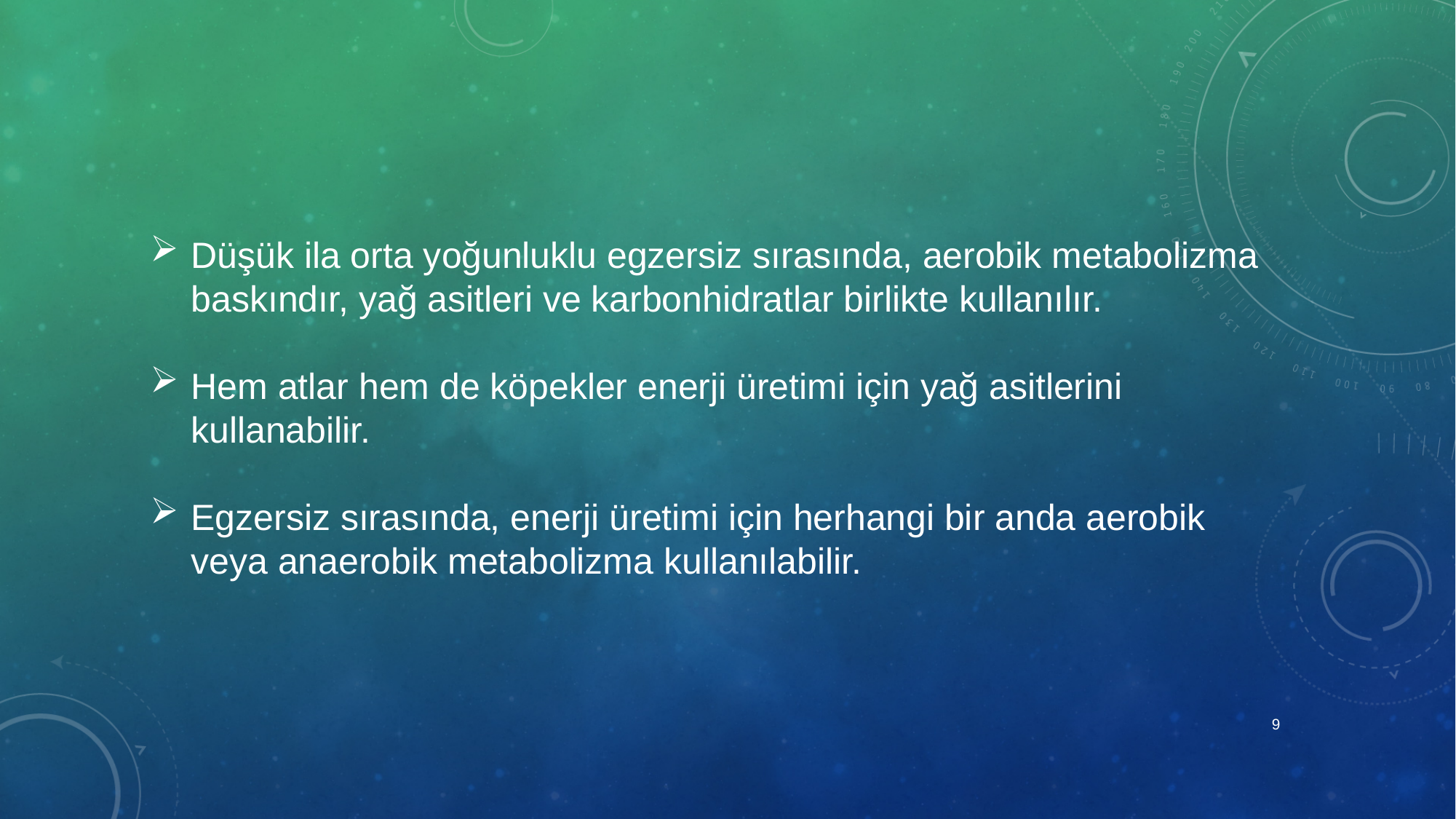

Düşük ila orta yoğunluklu egzersiz sırasında, aerobik metabolizma baskındır, yağ asitleri ve karbonhidratlar birlikte kullanılır.

Hem atlar hem de köpekler enerji üretimi için yağ asitlerini kullanabilir.

Egzersiz sırasında, enerji üretimi için herhangi bir anda aerobik veya anaerobik metabolizma kullanılabilir.
9